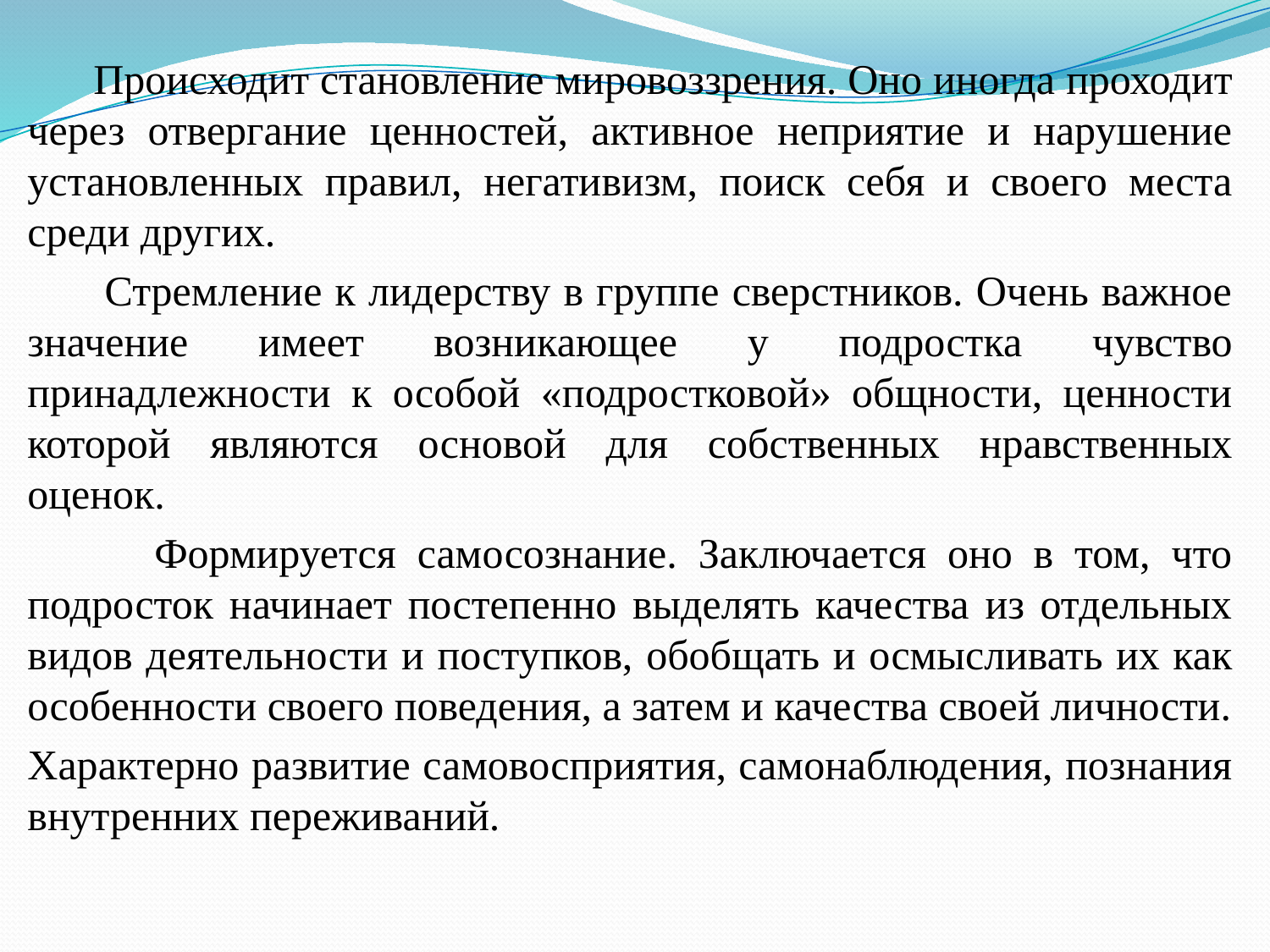

Происходит становление мировоззрения. Оно иногда прохо­дит через отвергание ценностей, активное неприятие и нарушение установленных правил, негати­визм, поиск себя и своего места среди других.
      Стремление к лидерству в группе сверстников. Очень важное значение имеет возни­кающее у подростка чувство принадлежности к особой «подростковой» общности, ценности которой являются основой для собственных нравственных оценок.
      Формируется самосознание. Заключается оно в том, что подросток начинает постепенно выделять качества из отдельных видов деятельности и поступков, обобщать и осмысливать их как особенности своего поведения, а затем и качества своей личности.
Характерно развитие самовосприятия, самонаблюдения, познания внутренних переживаний.